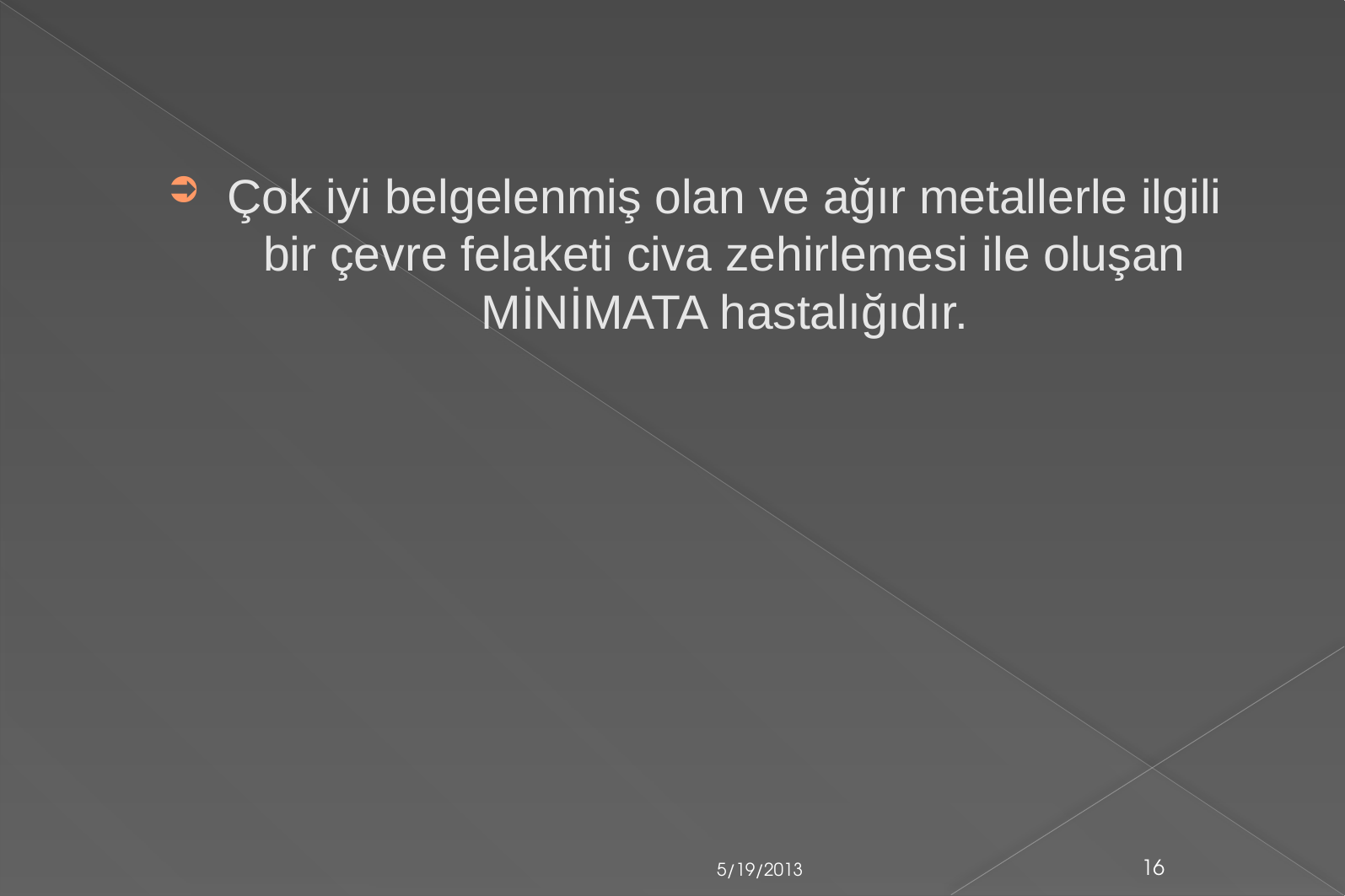

Çok iyi belgelenmiş olan ve ağır metallerle ilgili bir çevre felaketi civa zehirlemesi ile oluşan MİNİMATA hastalığıdır.
5/19/2013
16